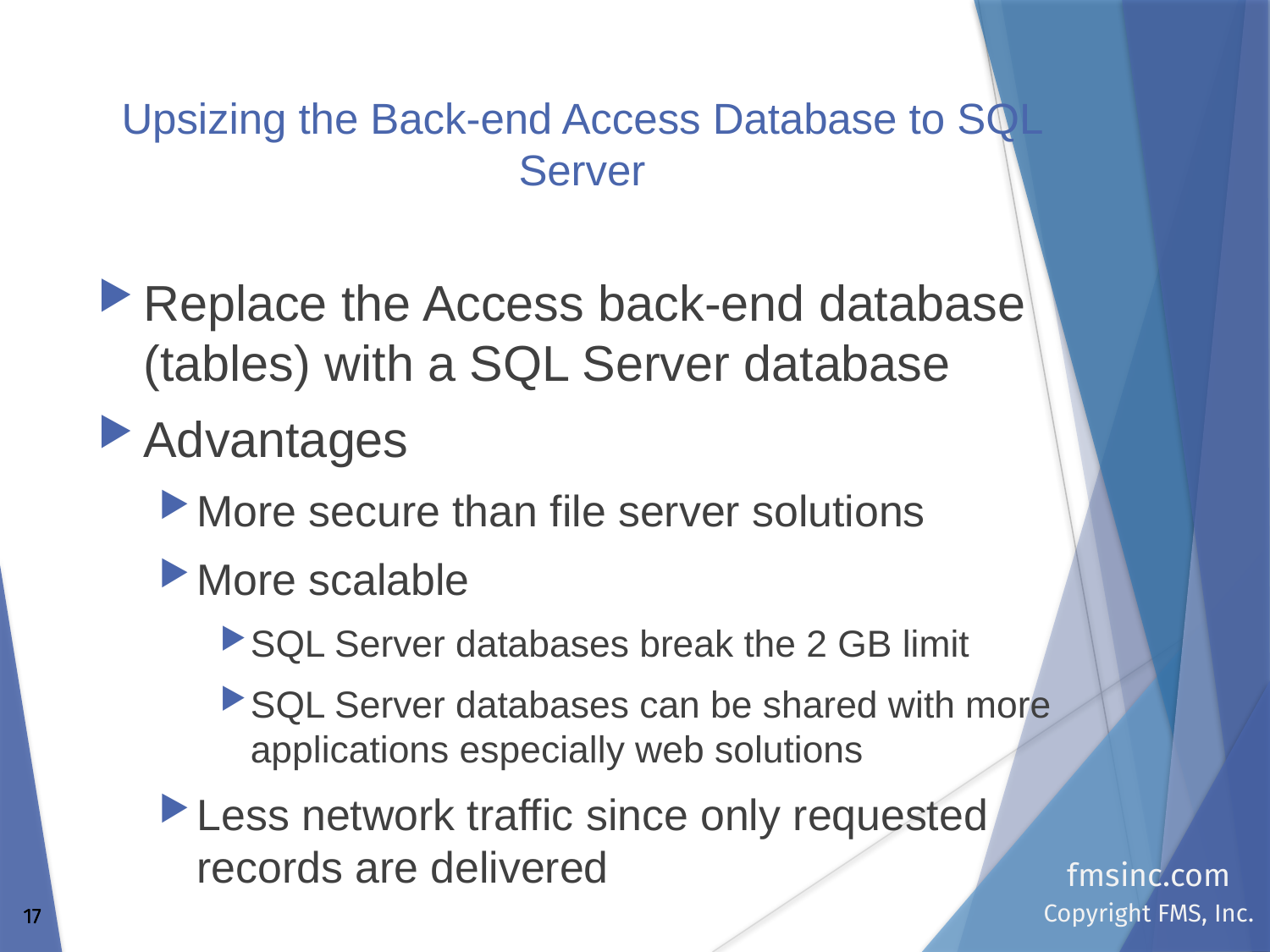

# Upsizing the Back-end Access Database to SQL Server
Replace the Access back-end database (tables) with a SQL Server database
Advantages
More secure than file server solutions
More scalable
SQL Server databases break the 2 GB limit
SQL Server databases can be shared with more applications especially web solutions
Less network traffic since only requested records are delivered